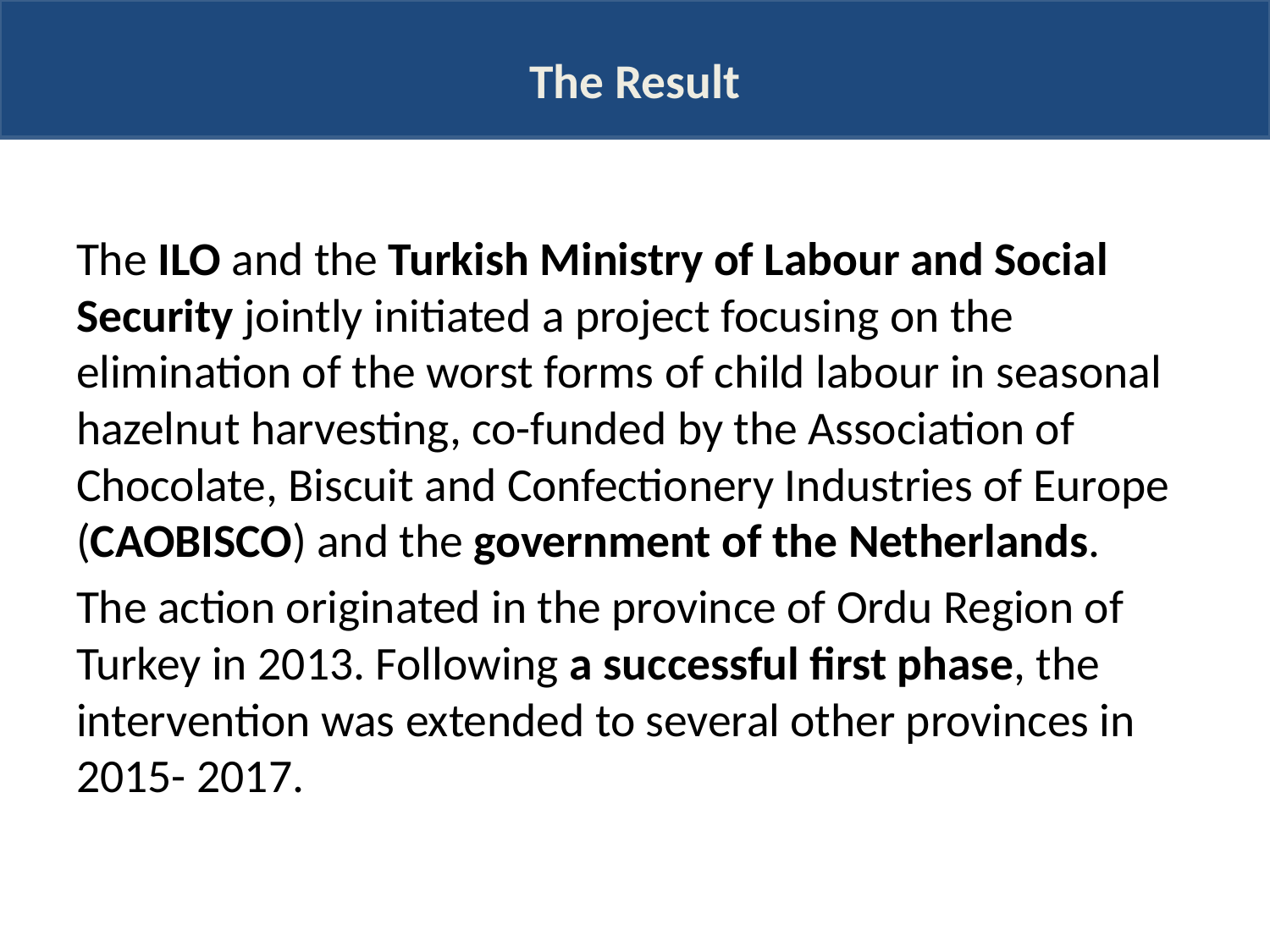

# The Result
The ILO and the Turkish Ministry of Labour and Social Security jointly initiated a project focusing on the elimination of the worst forms of child labour in seasonal hazelnut harvesting, co-funded by the Association of Chocolate, Biscuit and Confectionery Industries of Europe (CAOBISCO) and the government of the Netherlands.
The action originated in the province of Ordu Region of Turkey in 2013. Following a successful first phase, the intervention was extended to several other provinces in 2015- 2017.